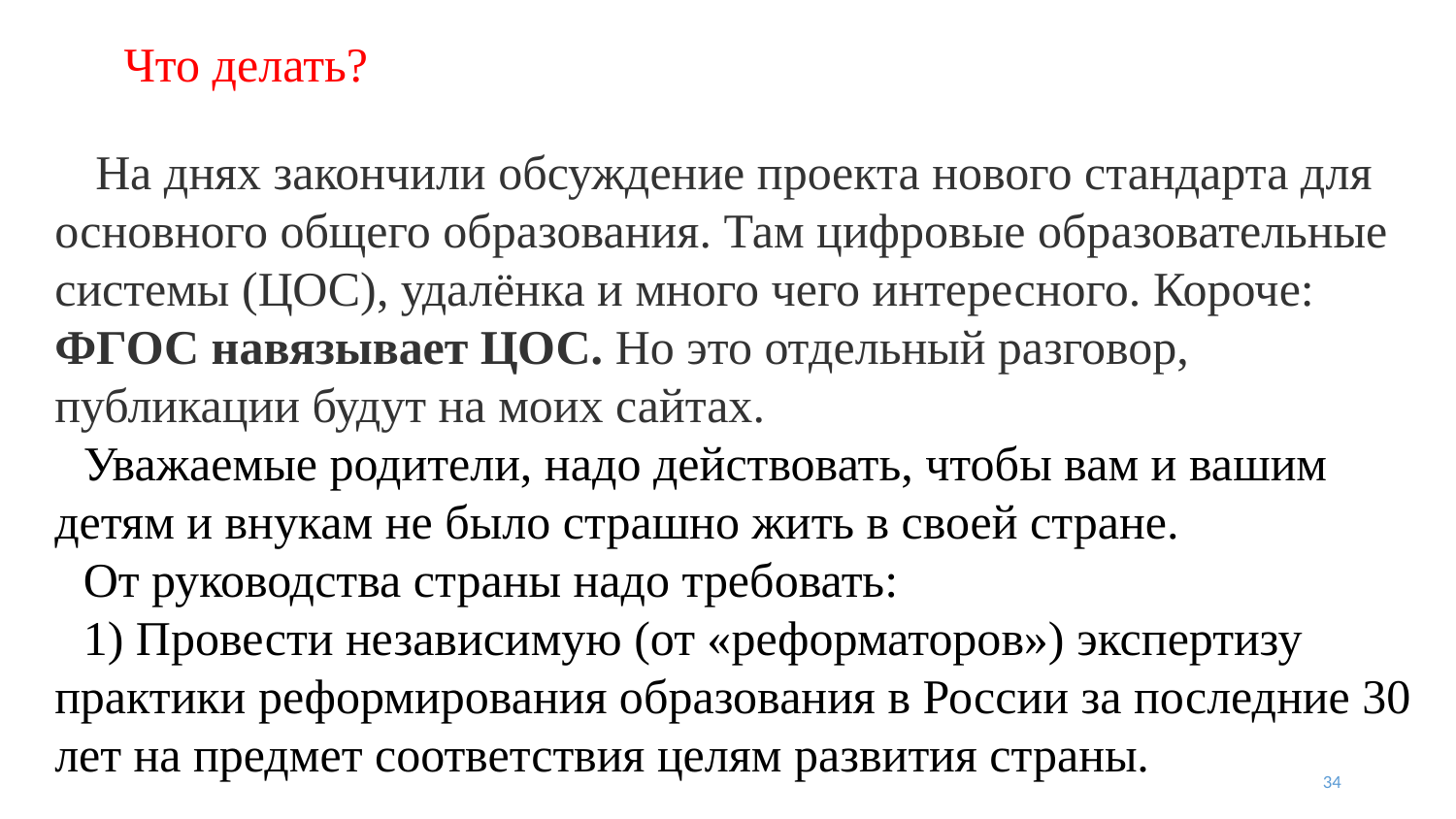

# Что делать?
 На днях закончили обсуждение проекта нового стандарта для основного общего образования. Там цифровые образовательные системы (ЦОС), удалёнка и много чего интересного. Короче: ФГОС навязывает ЦОС. Но это отдельный разговор, публикации будут на моих сайтах.
Уважаемые родители, надо действовать, чтобы вам и вашим детям и внукам не было страшно жить в своей стране.
От руководства страны надо требовать:
1) Провести независимую (от «реформаторов») экспертизу практики реформирования образования в России за последние 30 лет на предмет соответствия целям развития страны.
34